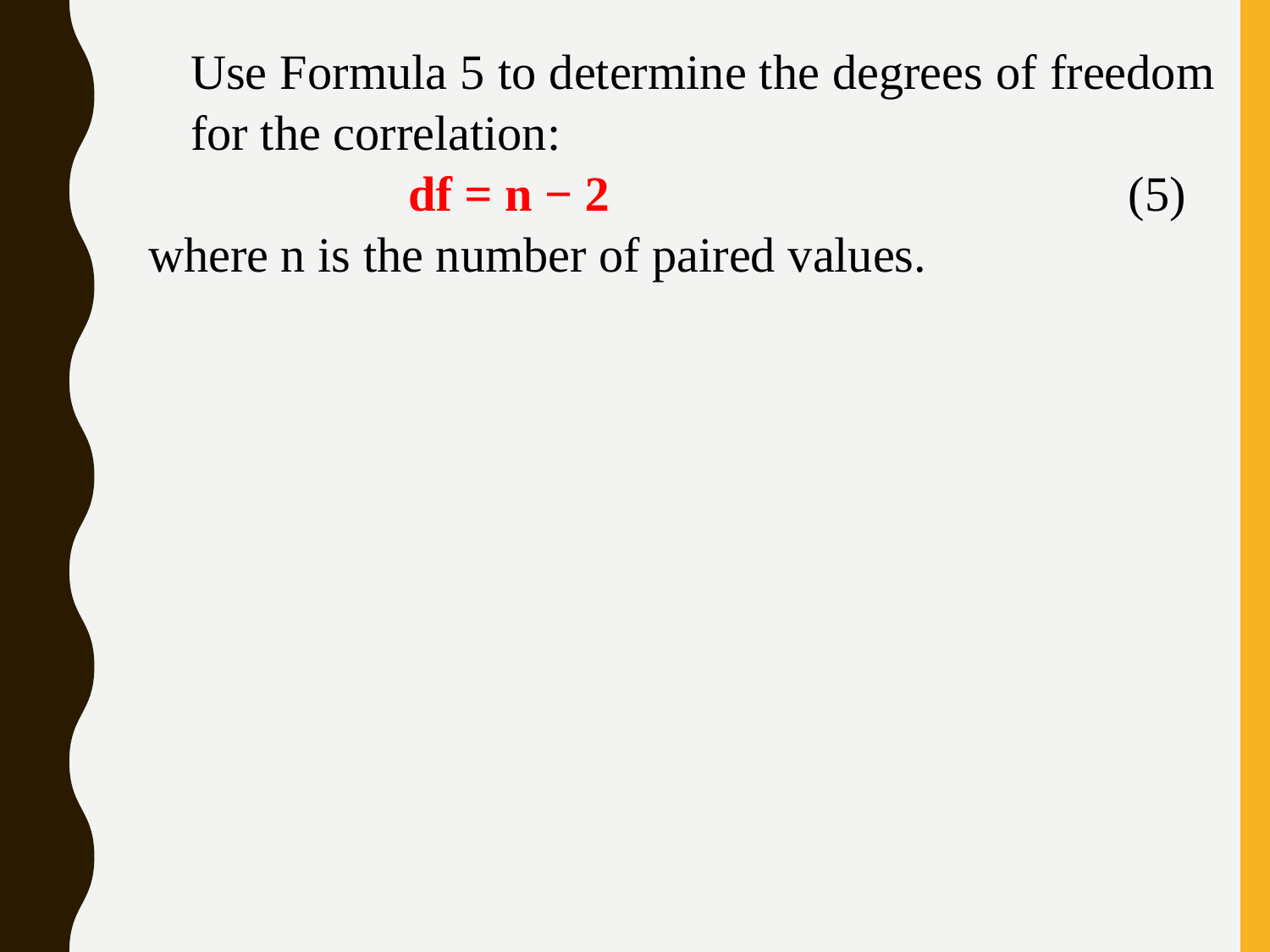

Use Formula 5 to determine the degrees of freedom for the correlation:
df = n − 2	                                      (5)
where n is the number of paired values.